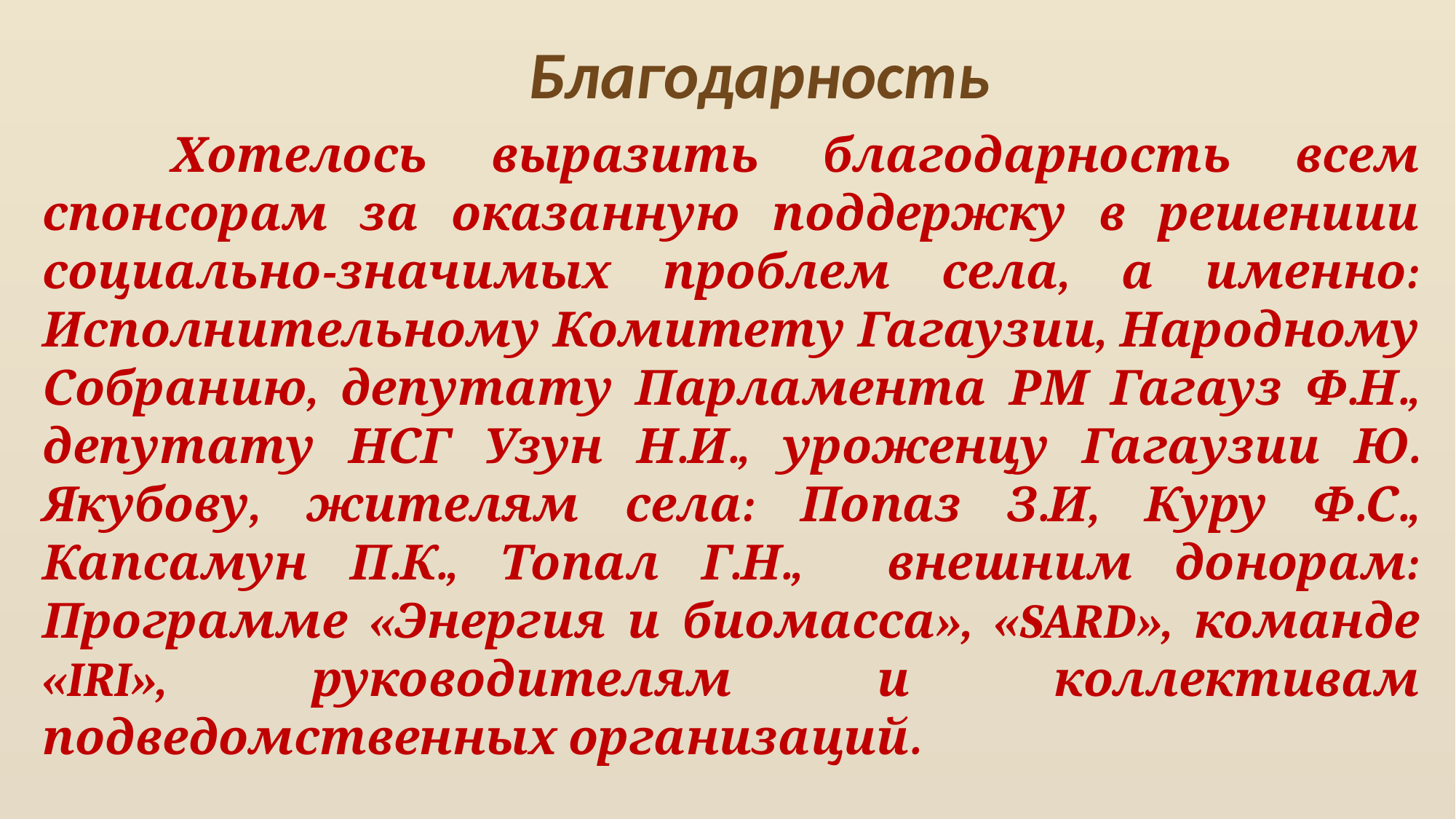

Благодарность
  Хотелось выразить благодарность всем спонсорам за оказанную поддержку в решениии социально-значимых проблем села, а именно: Исполнительному Комитету Гагаузии, Народному Собранию, депутату Парламента РМ Гагауз Ф.Н., депутату НСГ Узун Н.И., уроженцу Гагаузии Ю. Якубову, жителям села: Попаз З.И, Куру Ф.С., Капсамун П.К., Топал Г.Н.,  внешним донорам: Программе «Энергия и биомасса», «SARD», команде «IRI», руководителям и коллективам подведомственных организаций.